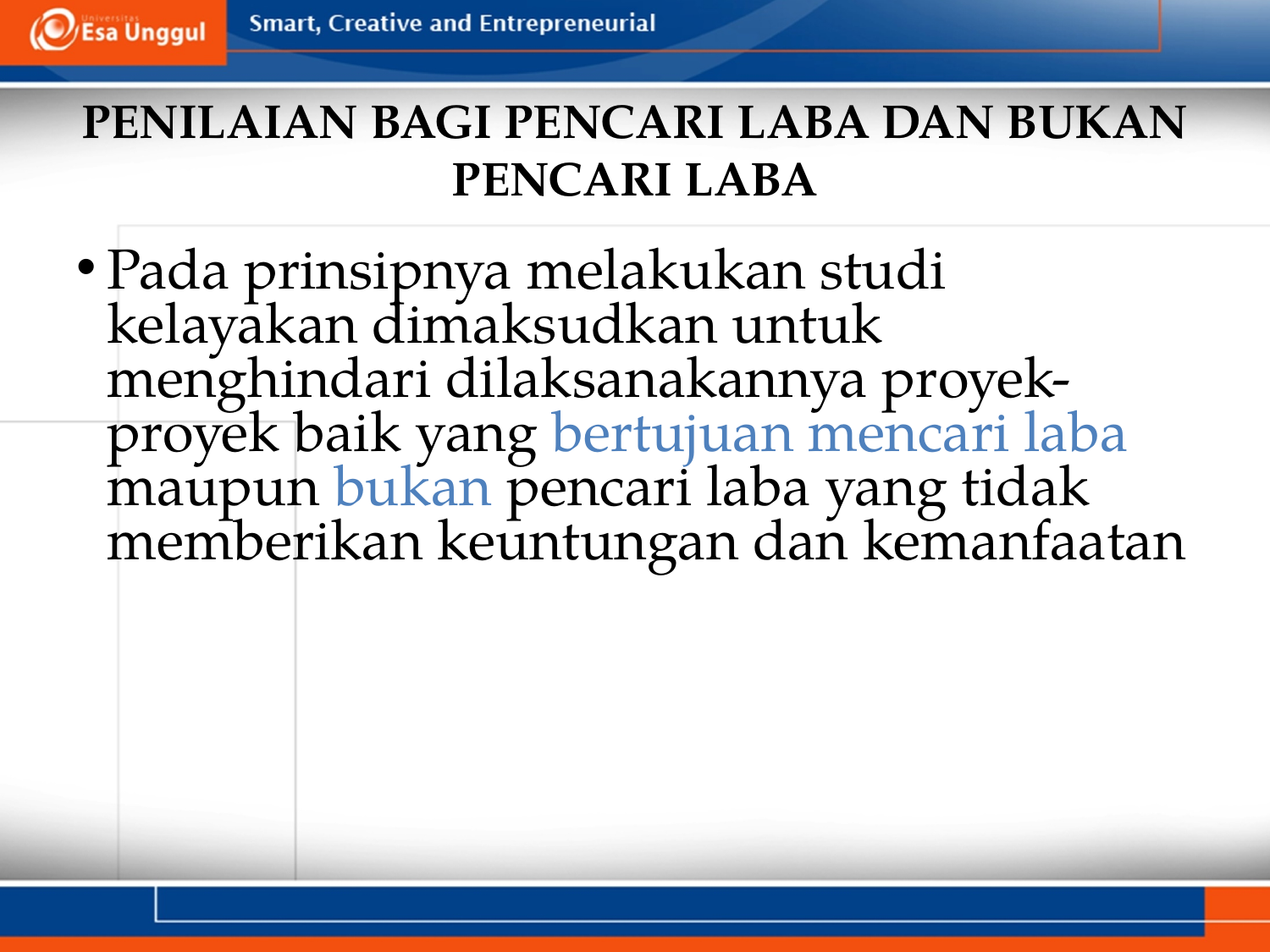

# PENILAIAN BAGI PENCARI LABA DAN BUKAN PENCARI LABA
Pada prinsipnya melakukan studi kelayakan dimaksudkan untuk menghindari dilaksanakannya proyek-proyek baik yang bertujuan mencari laba maupun bukan pencari laba yang tidak memberikan keuntungan dan kemanfaatan